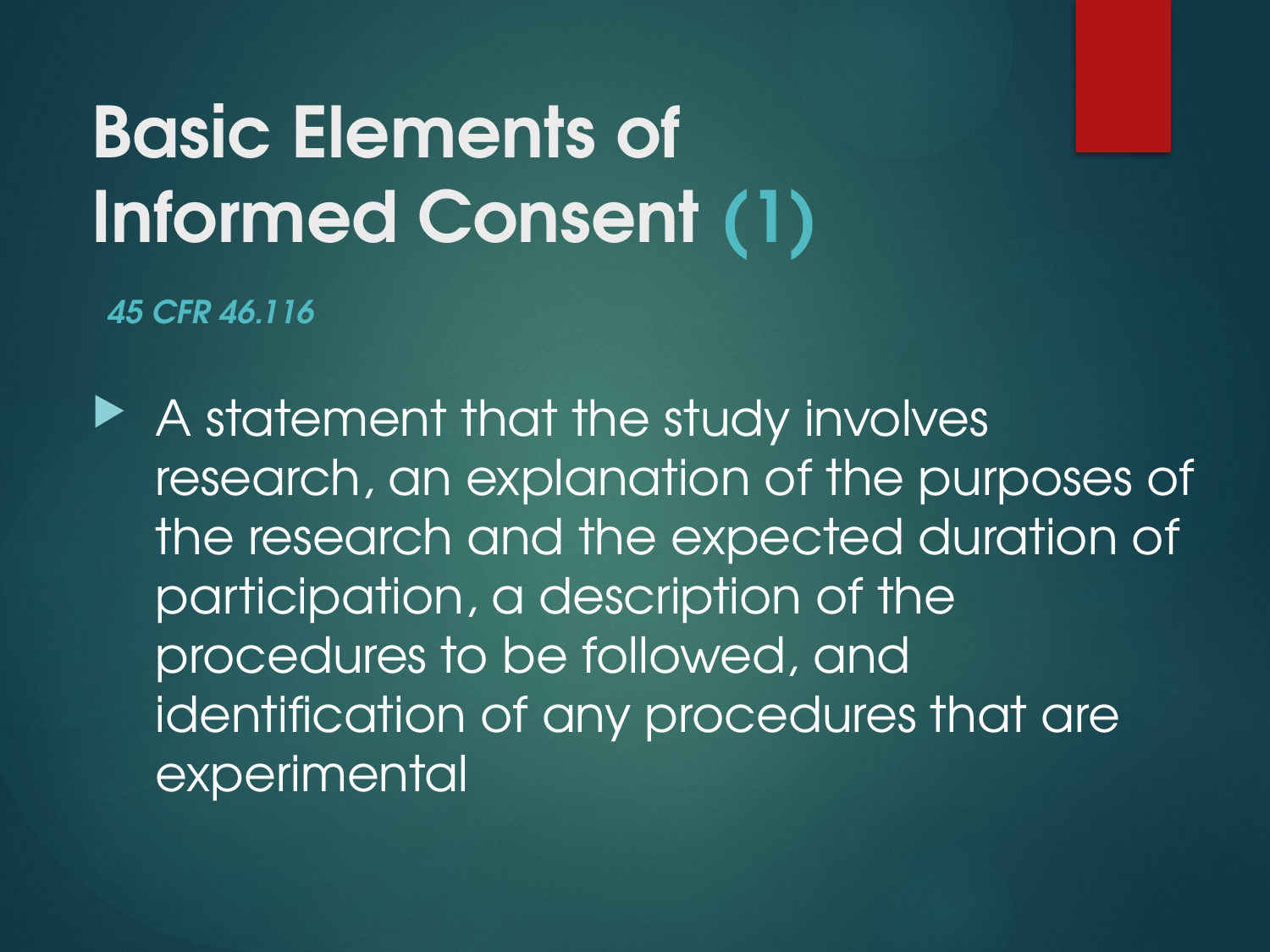

# Basic Elements of Informed Consent (1)
45 CFR 46.116
A statement that the study involves research, an explanation of the purposes of the research and the expected duration of participation, a description of the procedures to be followed, and identification of any procedures that are experimental